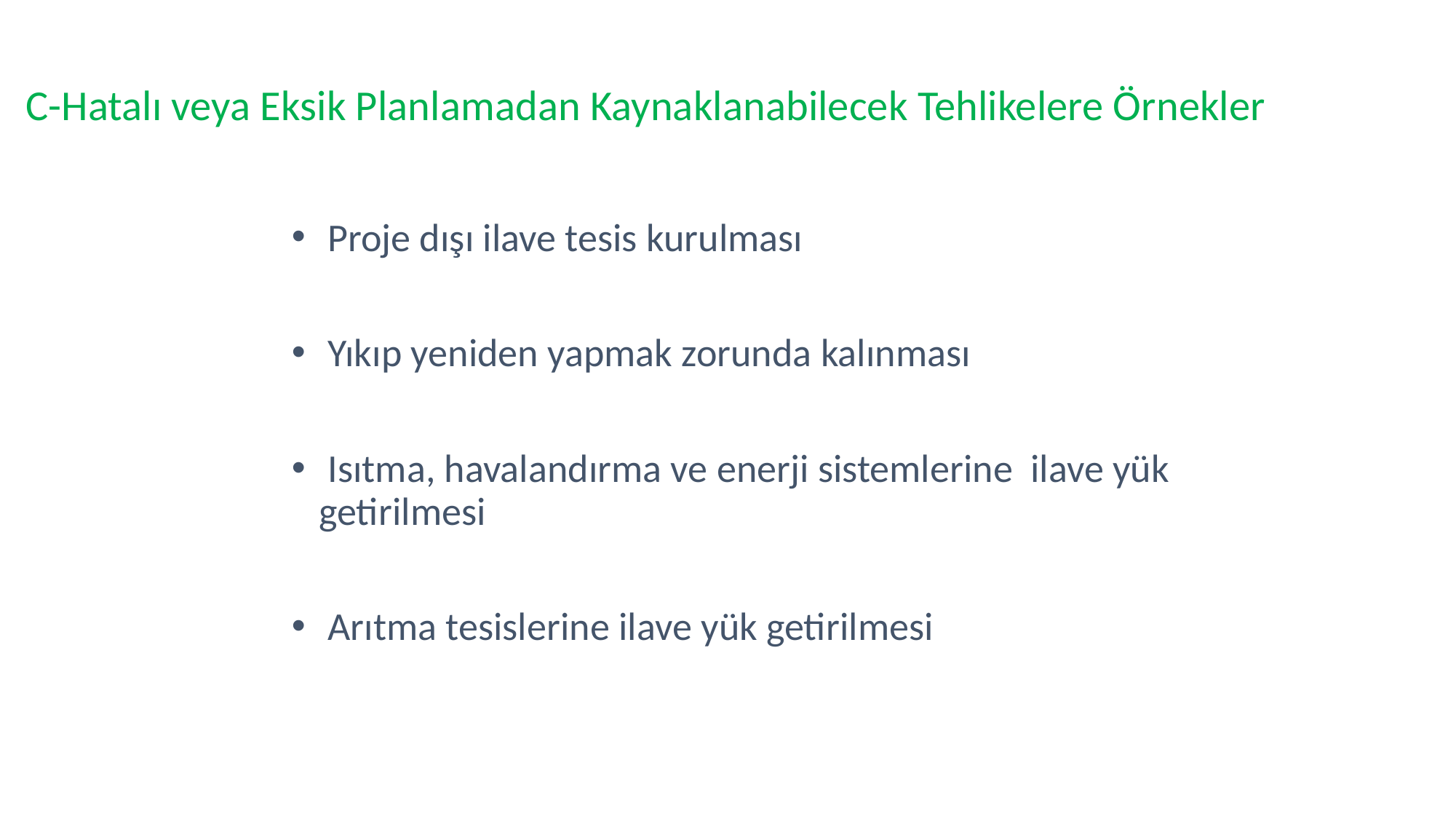

# C-Hatalı veya Eksik Planlamadan Kaynaklanabilecek Tehlikelere Örnekler
 Proje dışı ilave tesis kurulması

 Yıkıp yeniden yapmak zorunda kalınması

 Isıtma, havalandırma ve enerji sistemlerine  ilave yük getirilmesi

 Arıtma tesislerine ilave yük getirilmesi